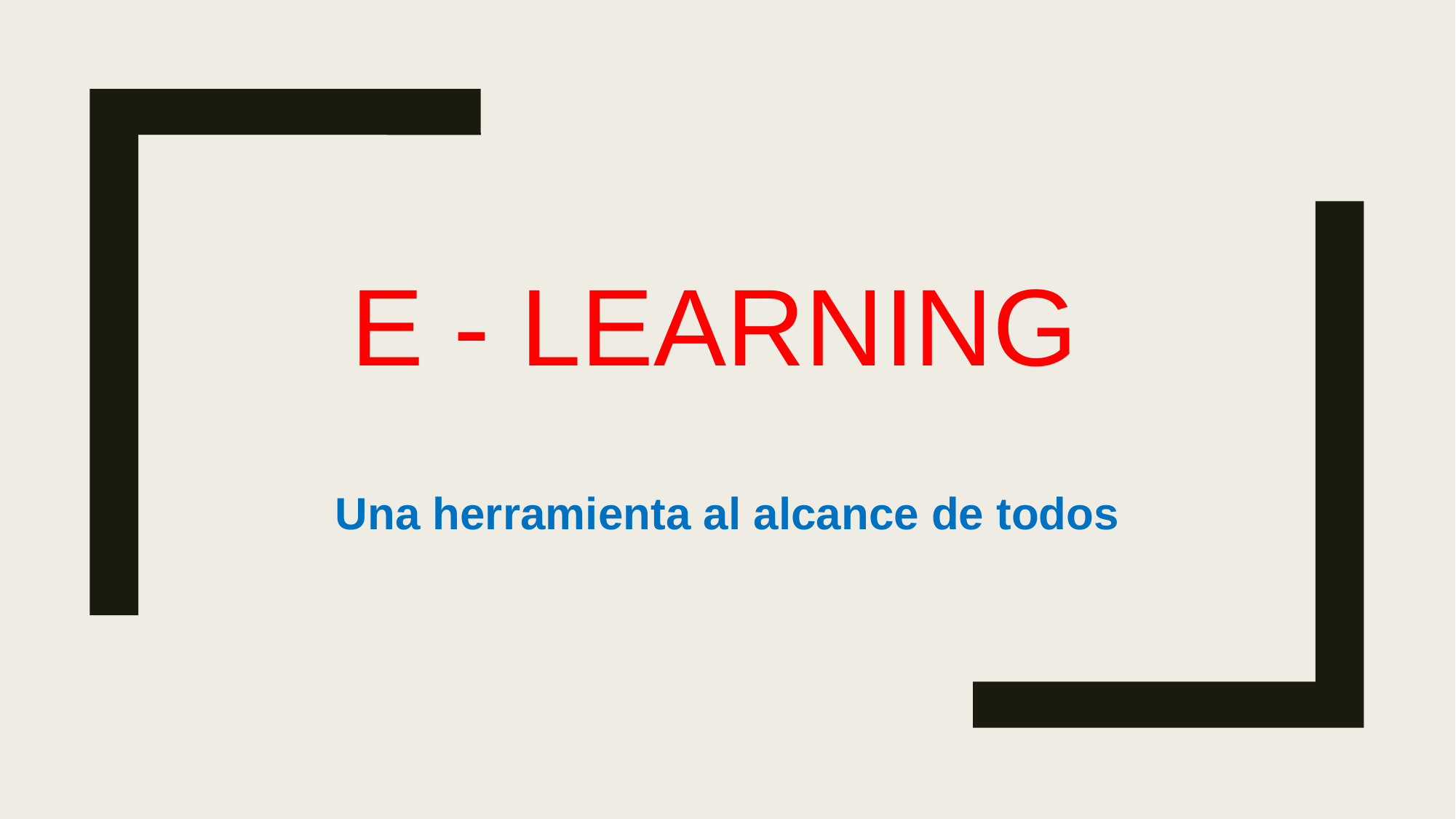

# E - LEARNING
Una herramienta al alcance de todos